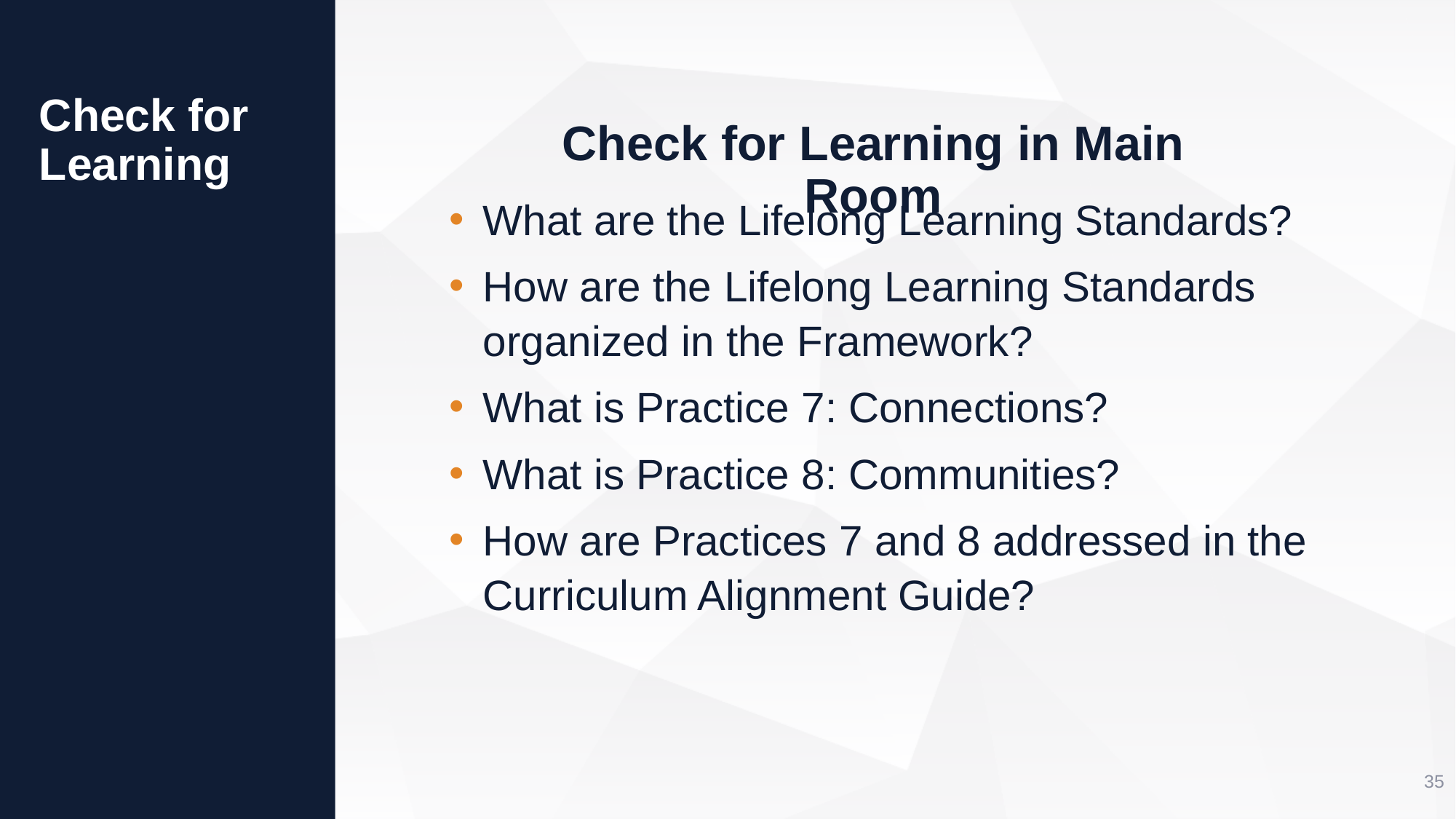

Check for Learning
Check for Learning in Main Room
What are the Lifelong Learning Standards?
How are the Lifelong Learning Standards organized in the Framework?
What is Practice 7: Connections?
What is Practice 8: Communities?
How are Practices 7 and 8 addressed in the Curriculum Alignment Guide?
35